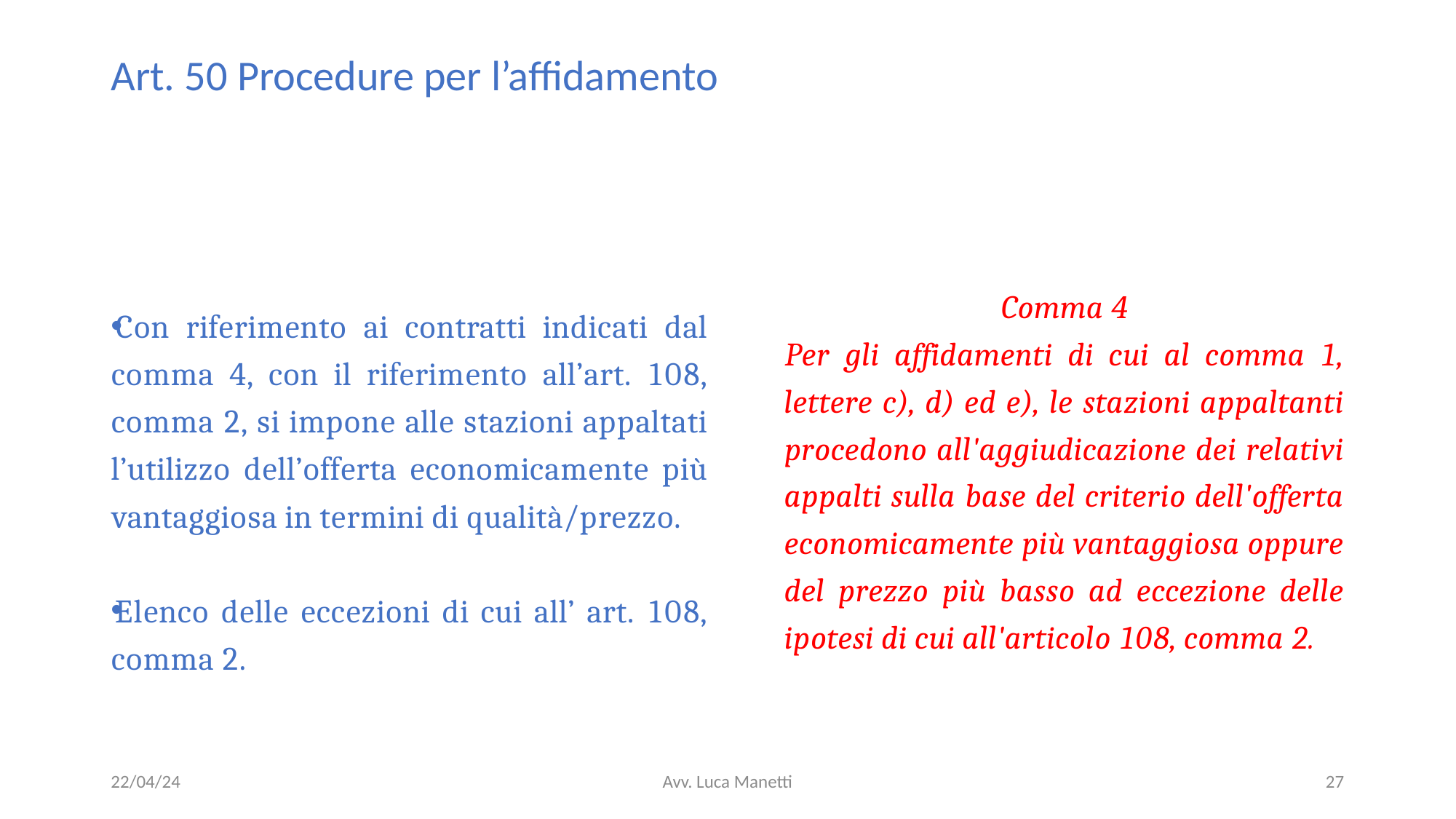

# Art. 50 Procedure per l’affidamento

Con riferimento ai contratti indicati dal comma 4, con il riferimento all’art. 108, comma 2, si impone alle stazioni appaltati l’utilizzo dell’offerta economicamente più vantaggiosa in termini di qualità/prezzo.

Elenco delle eccezioni di cui all’ art. 108, comma 2.

Comma 4
Per gli affidamenti di cui al comma 1, lettere c), d) ed e), le stazioni appaltanti procedono all'aggiudicazione dei relativi appalti sulla base del criterio dell'offerta economicamente più vantaggiosa oppure del prezzo più basso ad eccezione delle ipotesi di cui all'articolo 108, comma 2.

22/04/24
Avv. Luca Manetti
27